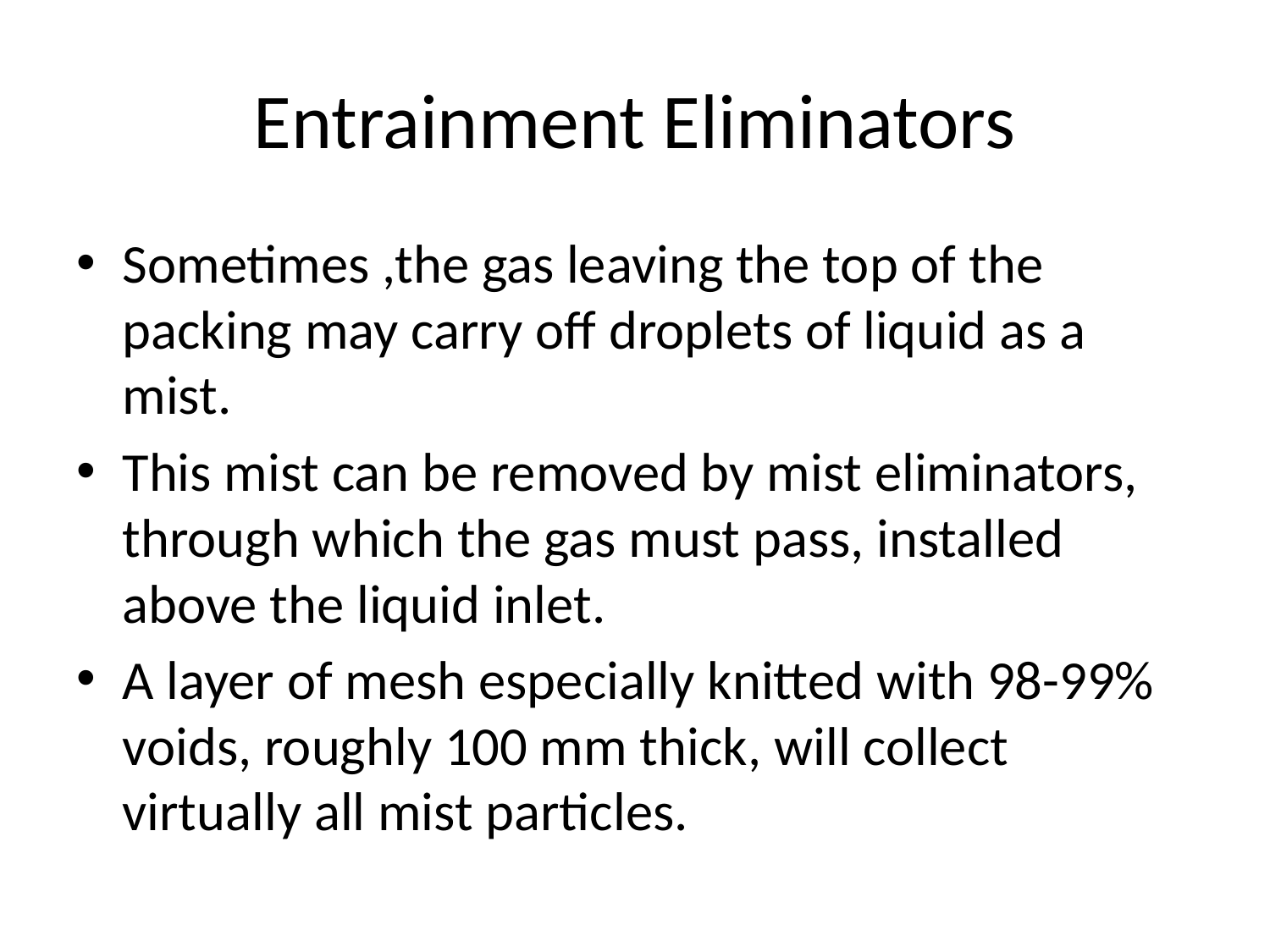

# Entrainment Eliminators
Sometimes ,the gas leaving the top of the packing may carry off droplets of liquid as a mist.
This mist can be removed by mist eliminators, through which the gas must pass, installed above the liquid inlet.
A layer of mesh especially knitted with 98-99% voids, roughly 100 mm thick, will collect virtually all mist particles.